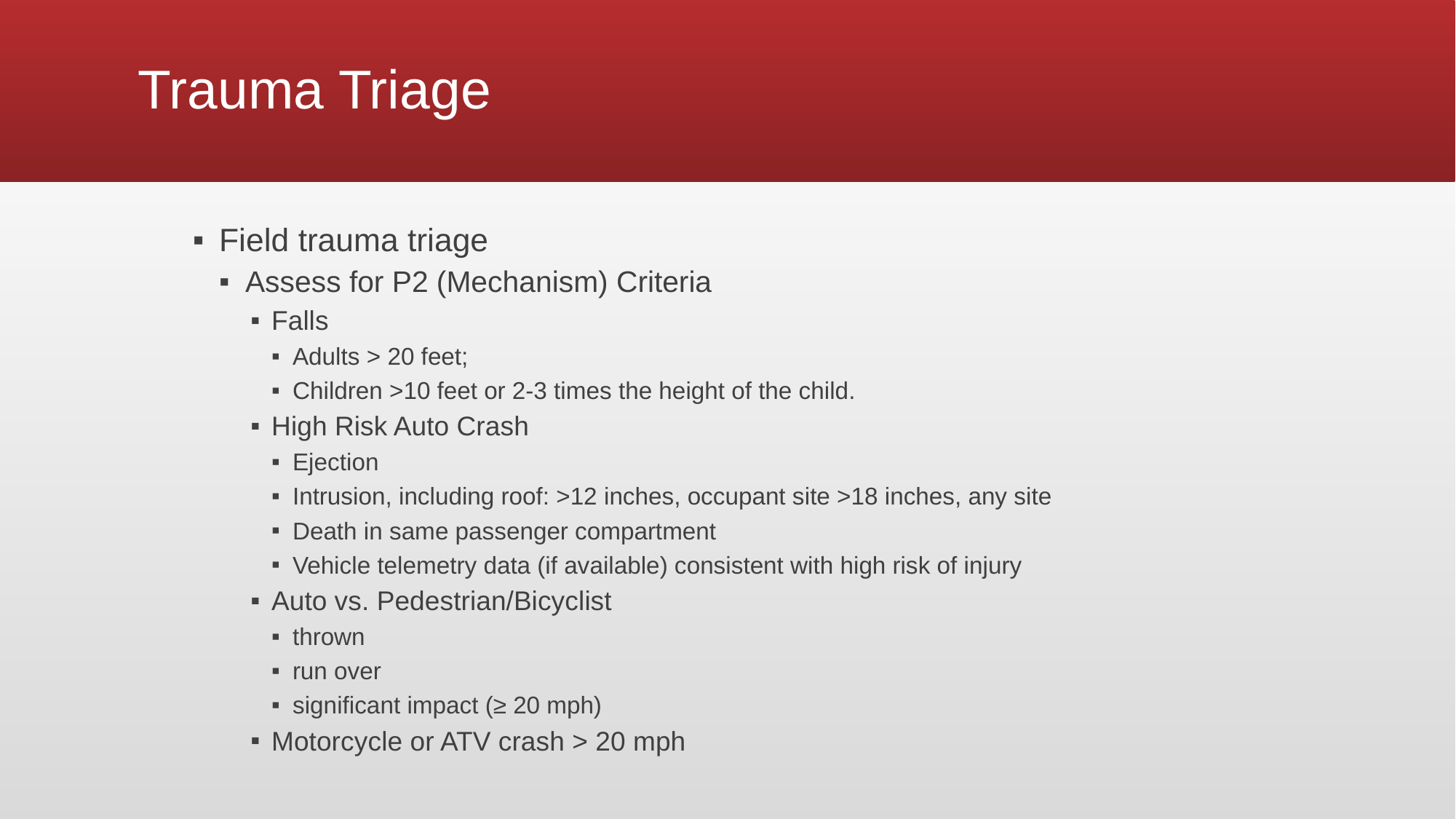

# Trauma Triage
Field trauma triage
Assess for P2 (Mechanism) Criteria
Falls
Adults > 20 feet;
Children >10 feet or 2-3 times the height of the child.
High Risk Auto Crash
Ejection
Intrusion, including roof: >12 inches, occupant site >18 inches, any site
Death in same passenger compartment
Vehicle telemetry data (if available) consistent with high risk of injury
Auto vs. Pedestrian/Bicyclist
thrown
run over
significant impact (≥ 20 mph)
Motorcycle or ATV crash > 20 mph